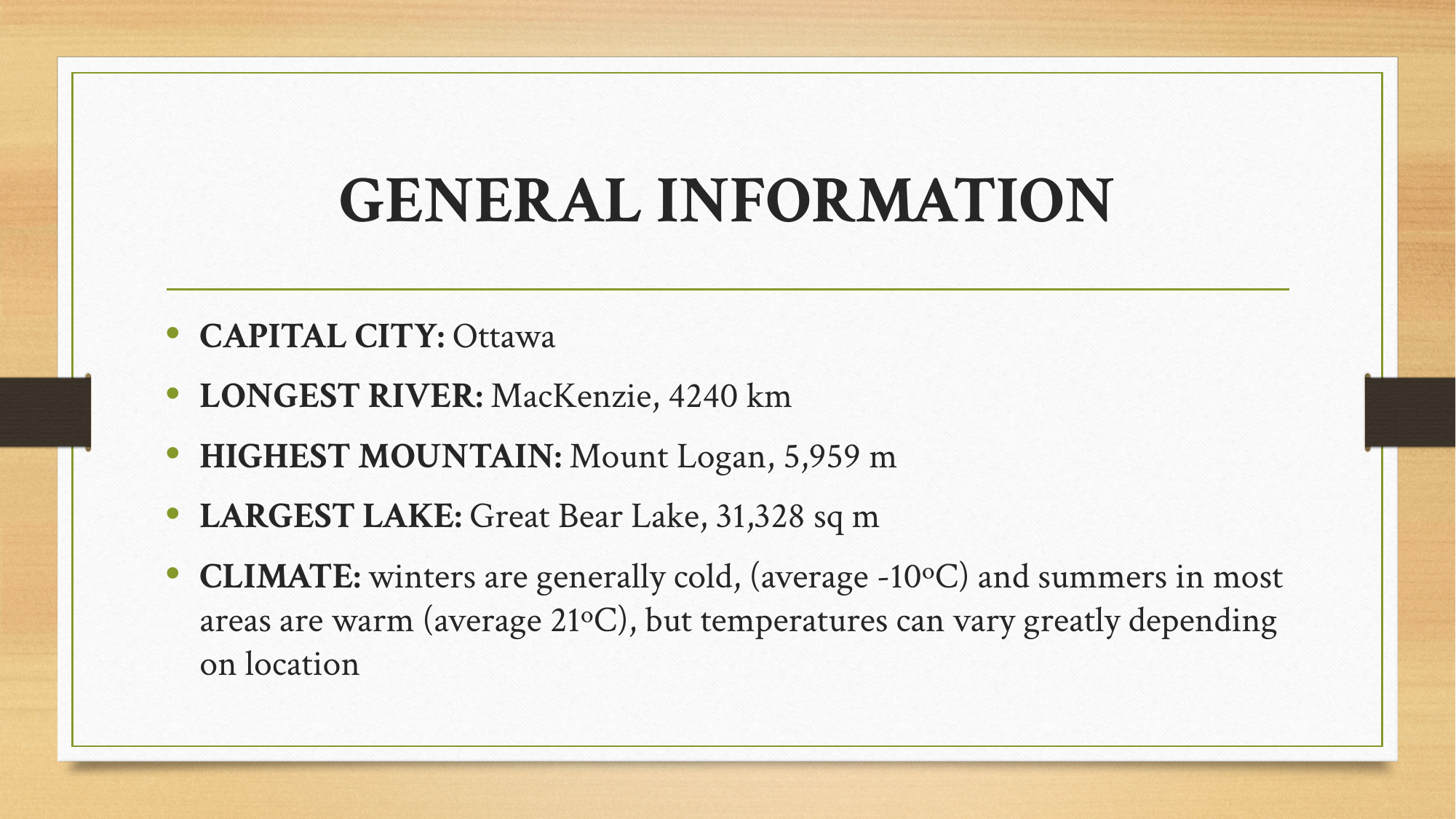

# GENERAL INFORMATION
CAPITAL CITY: Ottawa
LONGEST RIVER: MacKenzie, 4240 km
HIGHEST MOUNTAIN: Mount Logan, 5,959 m
LARGEST LAKE: Great Bear Lake, 31,328 sq m
CLIMATE: winters are generally cold, (average -10ºC) and summers in most areas are warm (average 21ºC), but temperatures can vary greatly depending on location